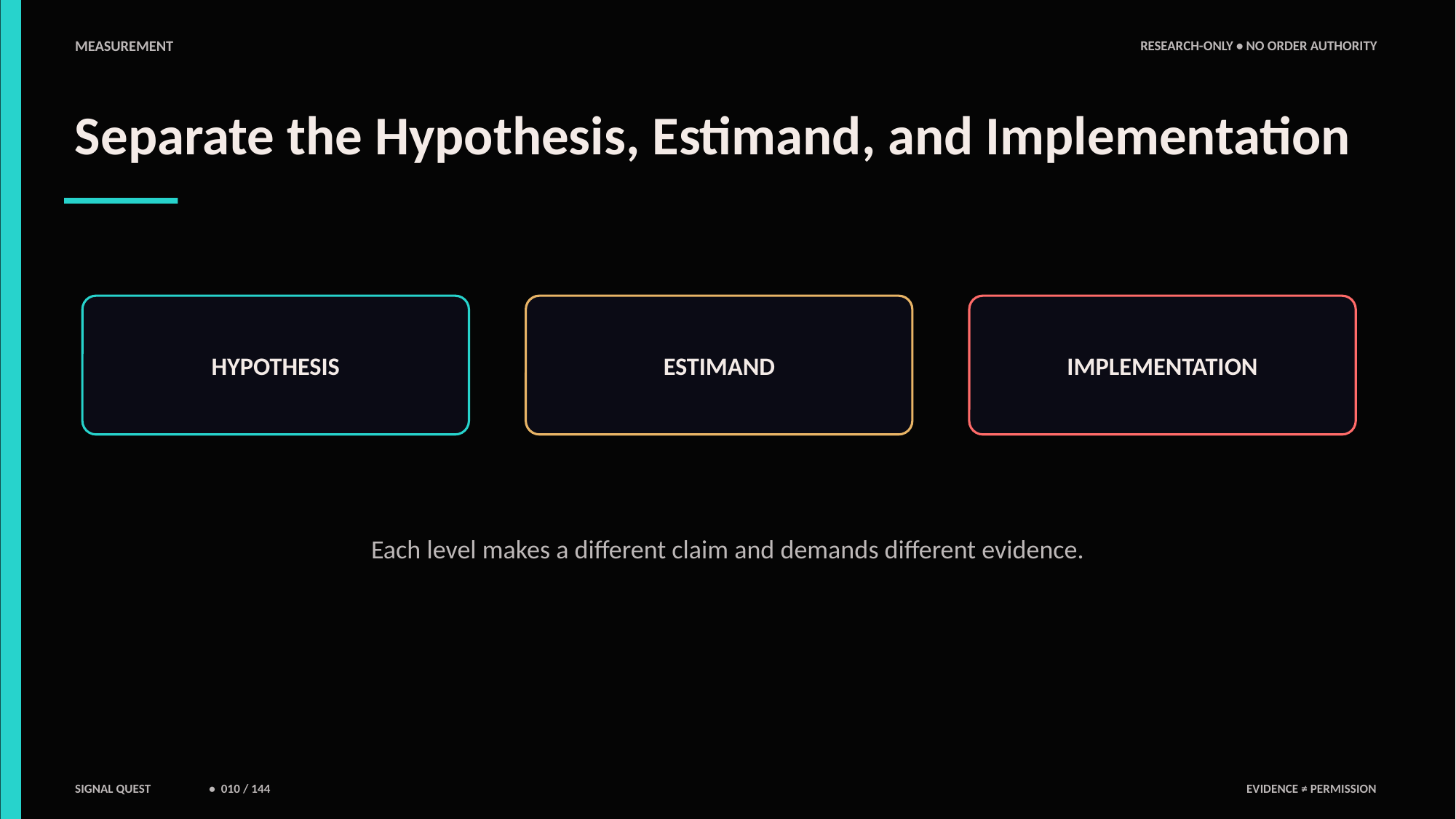

MEASUREMENT
RESEARCH-ONLY • NO ORDER AUTHORITY
Separate the Hypothesis, Estimand, and Implementation

HYPOTHESIS
ESTIMAND
IMPLEMENTATION
Each level makes a different claim and demands different evidence.
SIGNAL QUEST
•  010 / 144
EVIDENCE ≠ PERMISSION